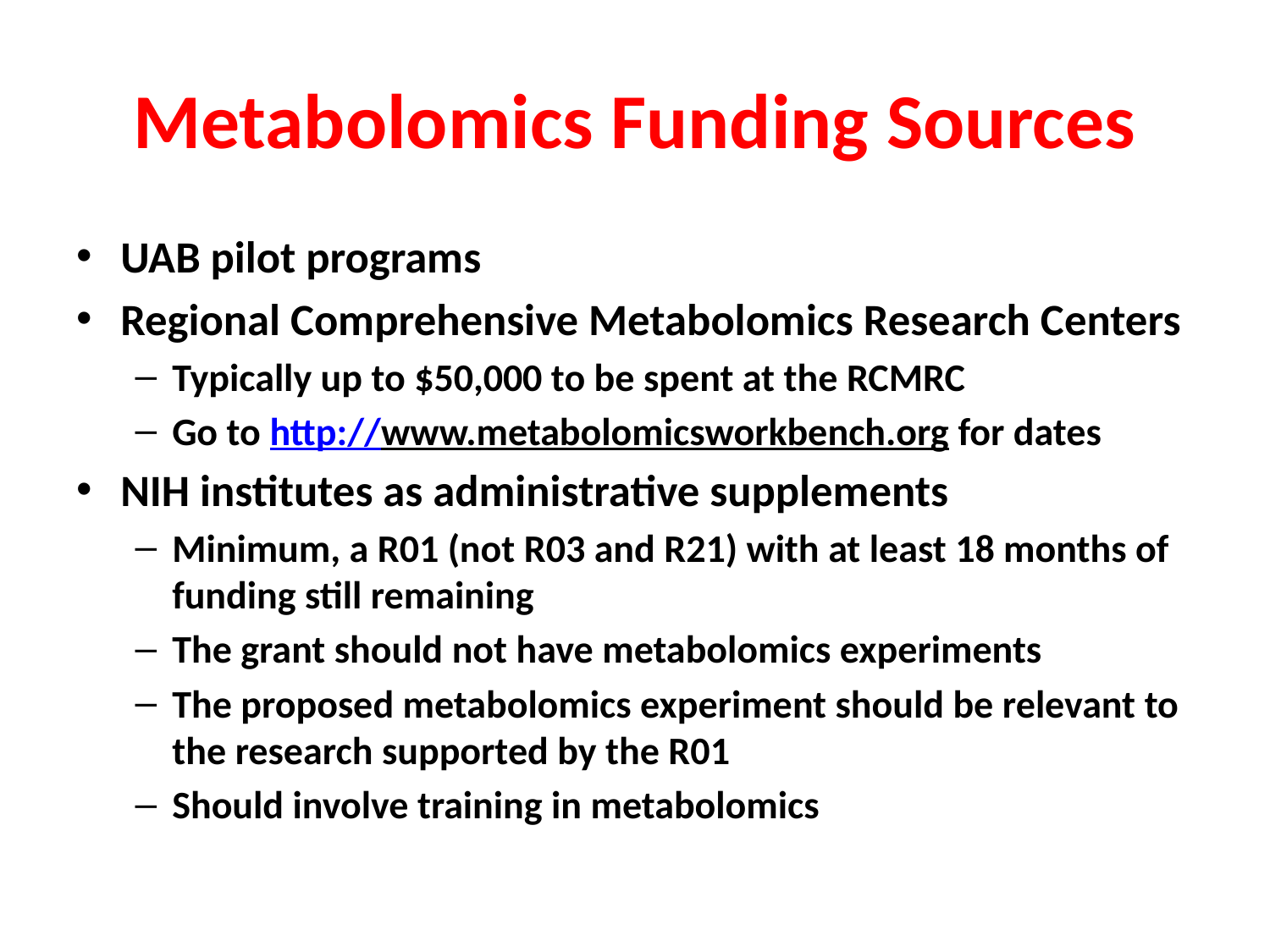

# Metabolomics Funding Sources
UAB pilot programs
Regional Comprehensive Metabolomics Research Centers
Typically up to $50,000 to be spent at the RCMRC
Go to http://www.metabolomicsworkbench.org for dates
NIH institutes as administrative supplements
Minimum, a R01 (not R03 and R21) with at least 18 months of funding still remaining
The grant should not have metabolomics experiments
The proposed metabolomics experiment should be relevant to the research supported by the R01
Should involve training in metabolomics